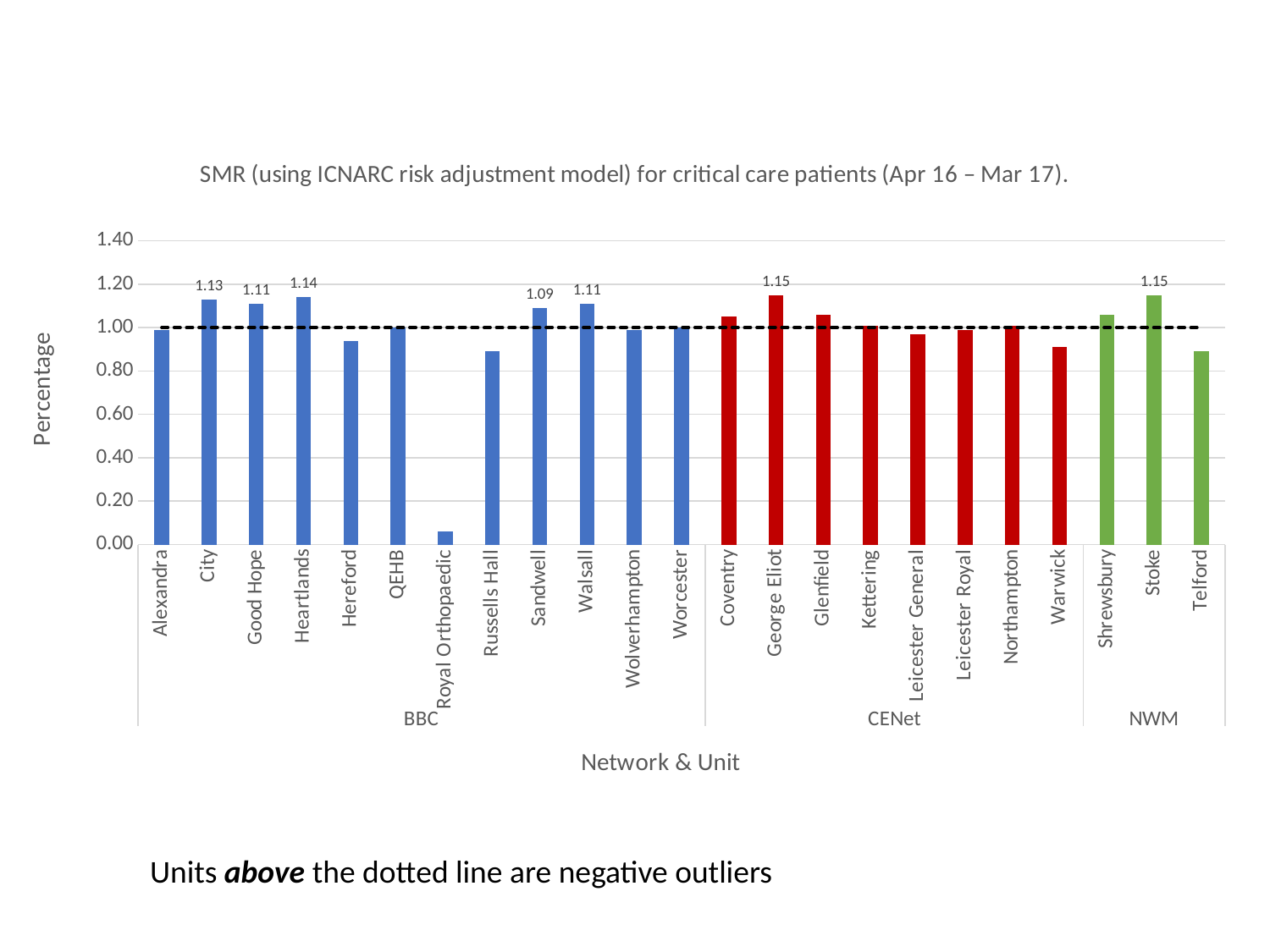

### Chart: SMR (using ICNARC risk adjustment model) for critical care patients (Apr 16 – Mar 17).

| Category | Value | Nat Ave |
|---|---|---|
| Alexandra | 0.99 | 1.0 |
| City | 1.13 | 1.0 |
| Good Hope | 1.11 | 1.0 |
| Heartlands | 1.14 | 1.0 |
| Hereford | 0.94 | 1.0 |
| QEHB | 1.0 | 1.0 |
| Royal Orthopaedic | 0.06 | 1.0 |
| Russells Hall | 0.89 | 1.0 |
| Sandwell | 1.09 | 1.0 |
| Walsall | 1.11 | 1.0 |
| Wolverhampton | 0.99 | 1.0 |
| Worcester | 1.0 | 1.0 |
| Coventry | 1.05 | 1.0 |
| George Eliot | 1.15 | 1.0 |
| Glenfield | 1.06 | 1.0 |
| Kettering | 1.01 | 1.0 |
| Leicester General | 0.97 | 1.0 |
| Leicester Royal | 0.99 | 1.0 |
| Northampton | 1.01 | 1.0 |
| Warwick | 0.91 | 1.0 |
| Shrewsbury | 1.06 | 1.0 |
| Stoke | 1.15 | 1.0 |
| Telford | 0.89 | 1.0 |
Units above the dotted line are negative outliers